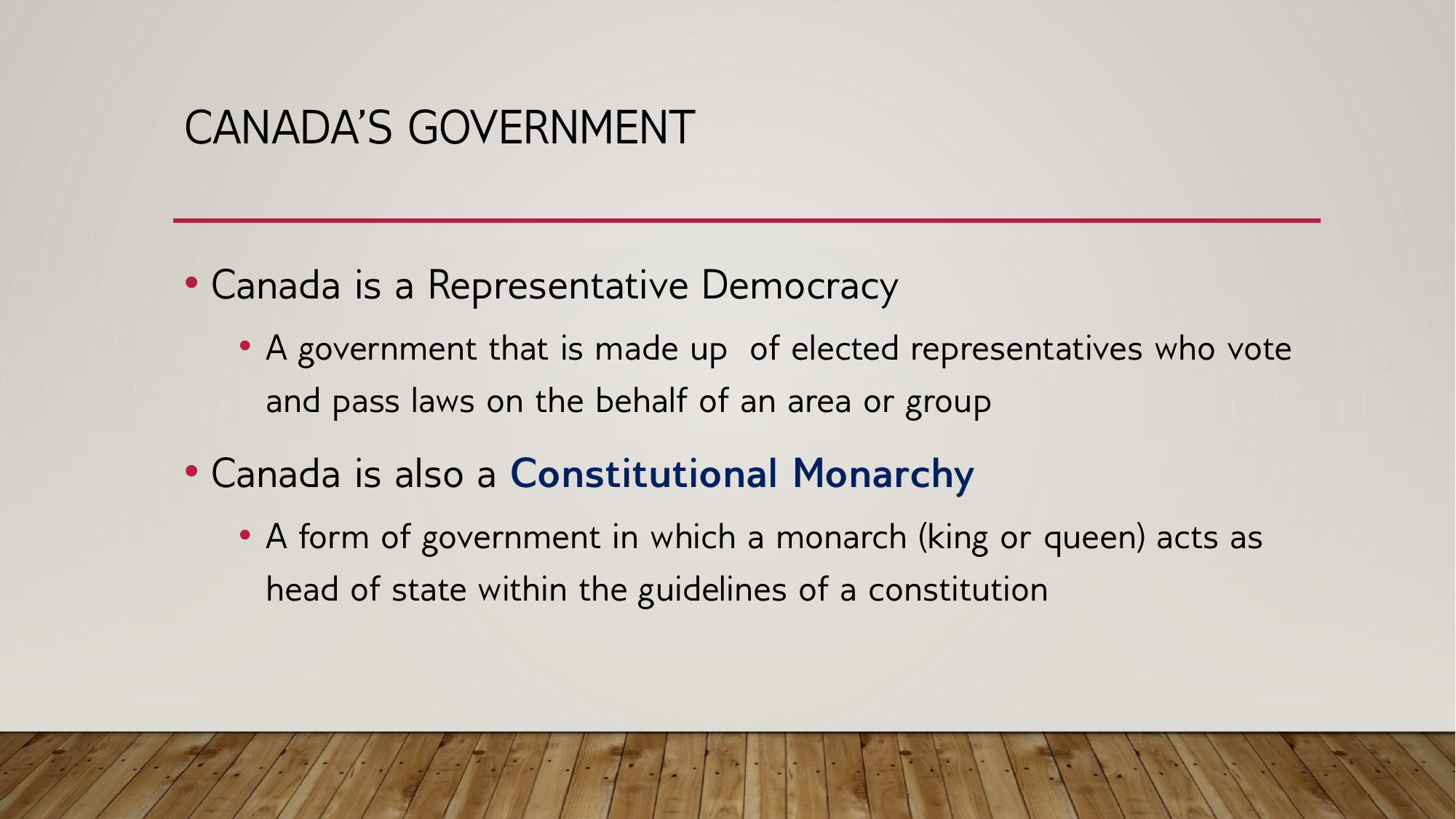

# Canada’s Government
Canada is a Representative Democracy
A government that is made up  of elected representatives who vote and pass laws on the behalf of an area or group
Canada is also a Constitutional Monarchy
A form of government in which a monarch (king or queen) acts as head of state within the guidelines of a constitution